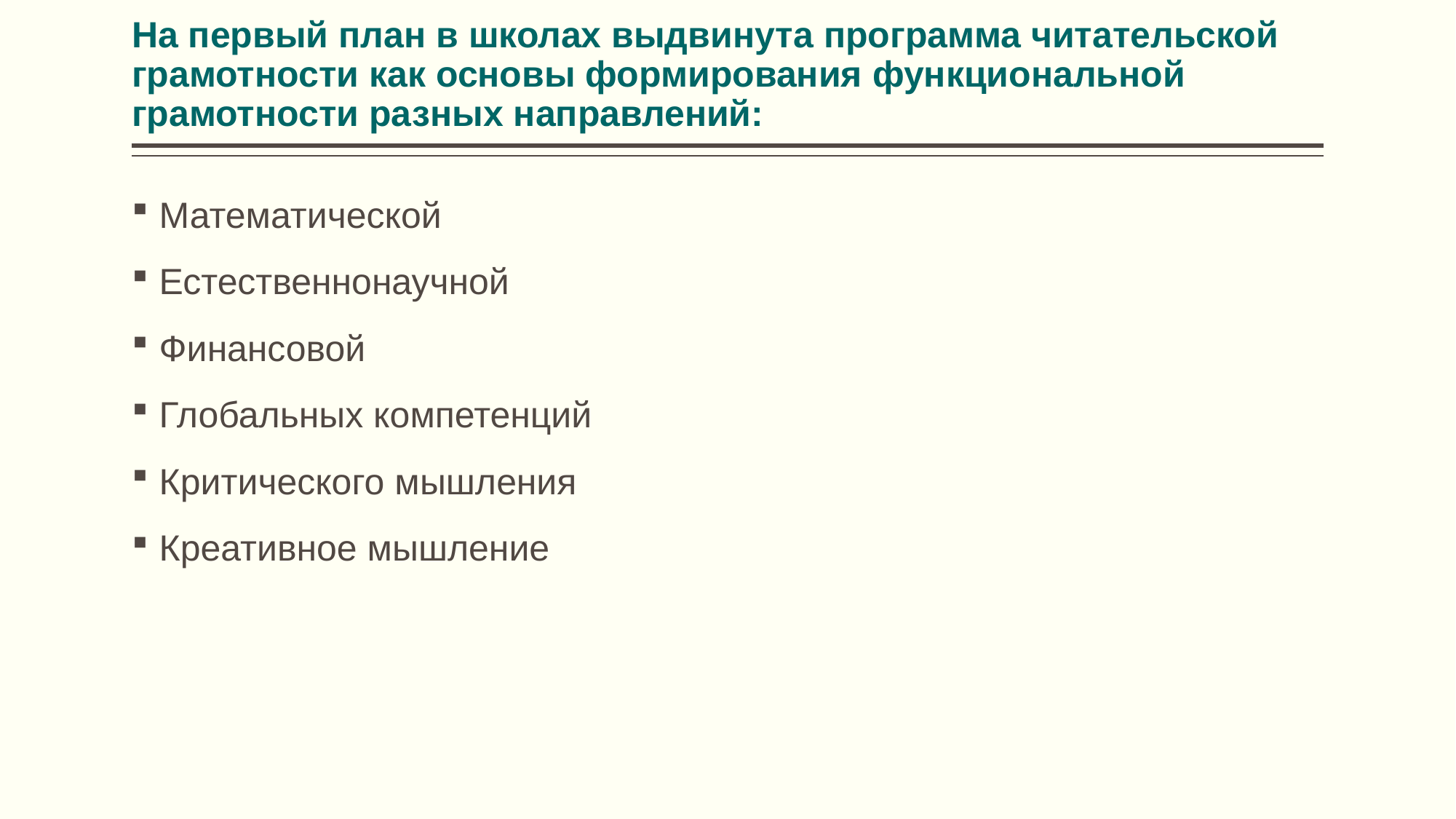

# На первый план в школах выдвинута программа читательской грамотности как основы формирования функциональной грамотности разных направлений:
Математической
Естественнонаучной
Финансовой
Глобальных компетенций
Критического мышления
Креативное мышление